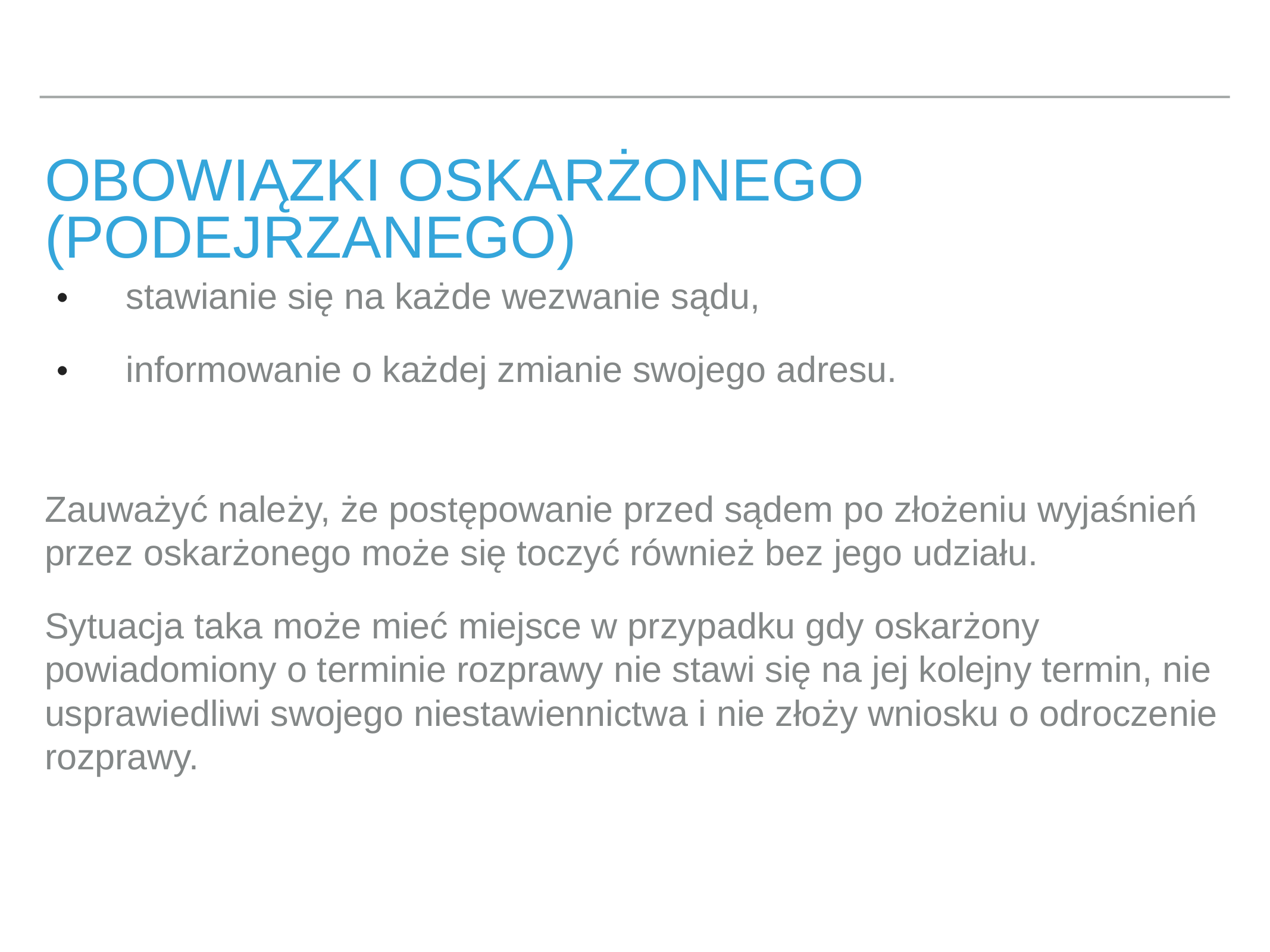

# Obowiązki oskarżonego (podejrzanego)
stawianie się na każde wezwanie sądu,
informowanie o każdej zmianie swojego adresu.

Zauważyć należy, że postępowanie przed sądem po złożeniu wyjaśnień przez oskarżonego może się toczyć również bez jego udziału.
Sytuacja taka może mieć miejsce w przypadku gdy oskarżony powiadomiony o terminie rozprawy nie stawi się na jej kolejny termin, nie usprawiedliwi swojego niestawiennictwa i nie złoży wniosku o odroczenie rozprawy.